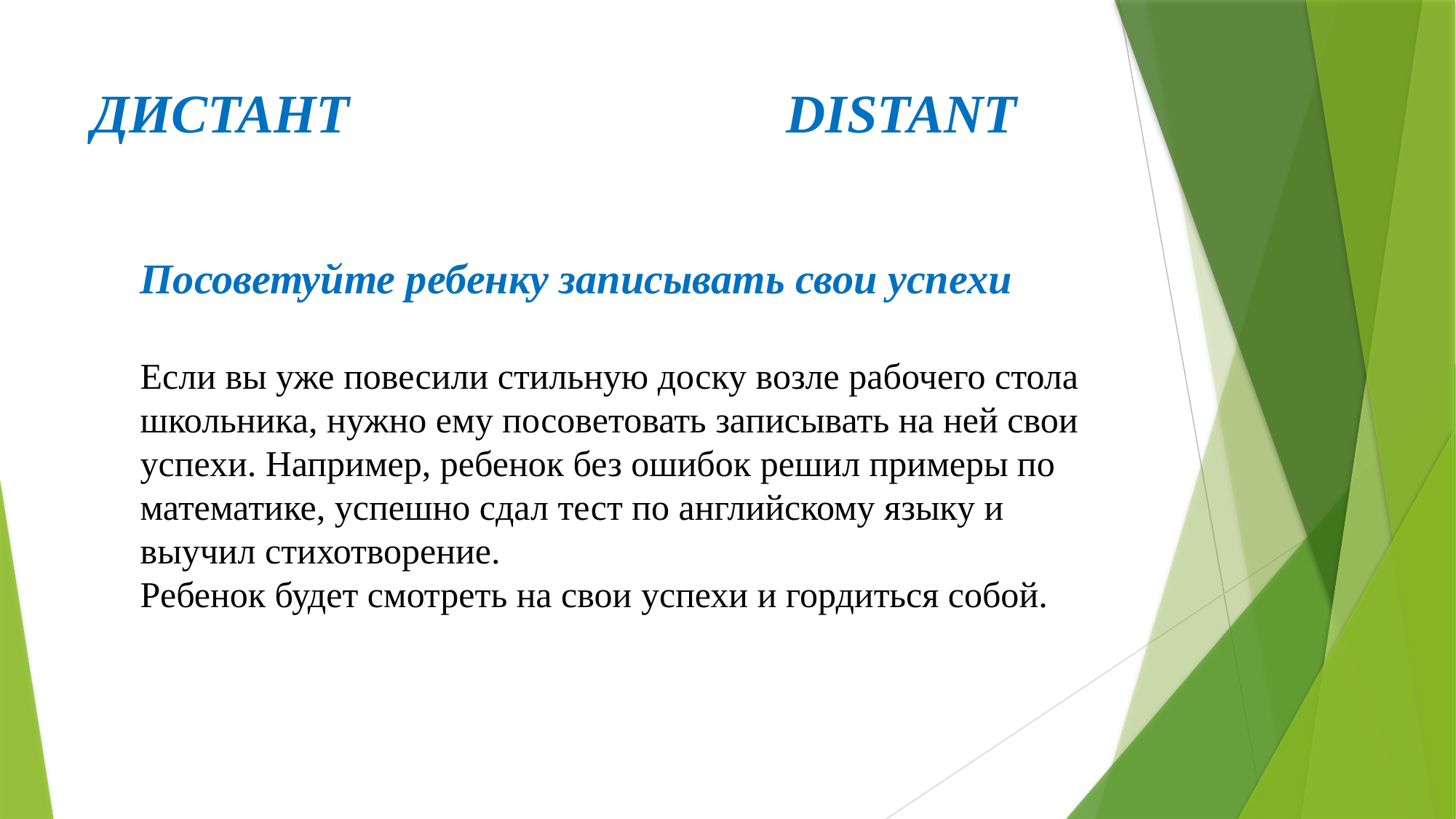

# ДИСТАНТ                                DISTANT
Посоветуйте ребенку записывать свои успехи

Если вы уже повесили стильную доску возле рабочего стола школьника, нужно ему посоветовать записывать на ней свои успехи. Например, ребенок без ошибок решил примеры по математике, успешно сдал тест по английскому языку и выучил стихотворение.
Ребенок будет смотреть на свои успехи и гордиться собой.